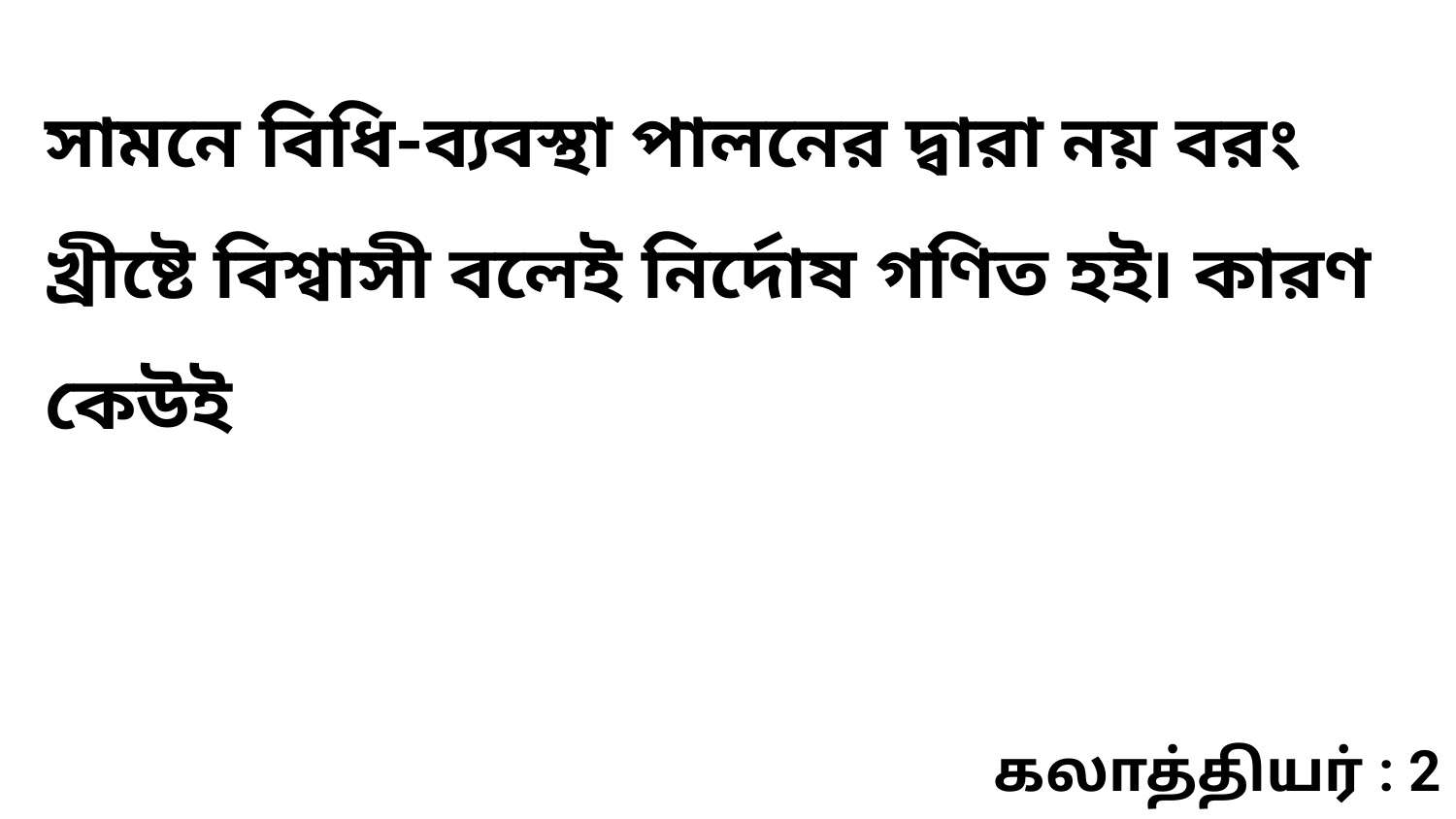

সামনে বিধি-ব্যবস্থা পালনের দ্বারা নয় বরং খ্রীষ্টে বিশ্বাসী বলেই নির্দোষ গণিত হই৷ কারণ কেউই
கலாத்தியர் : 2